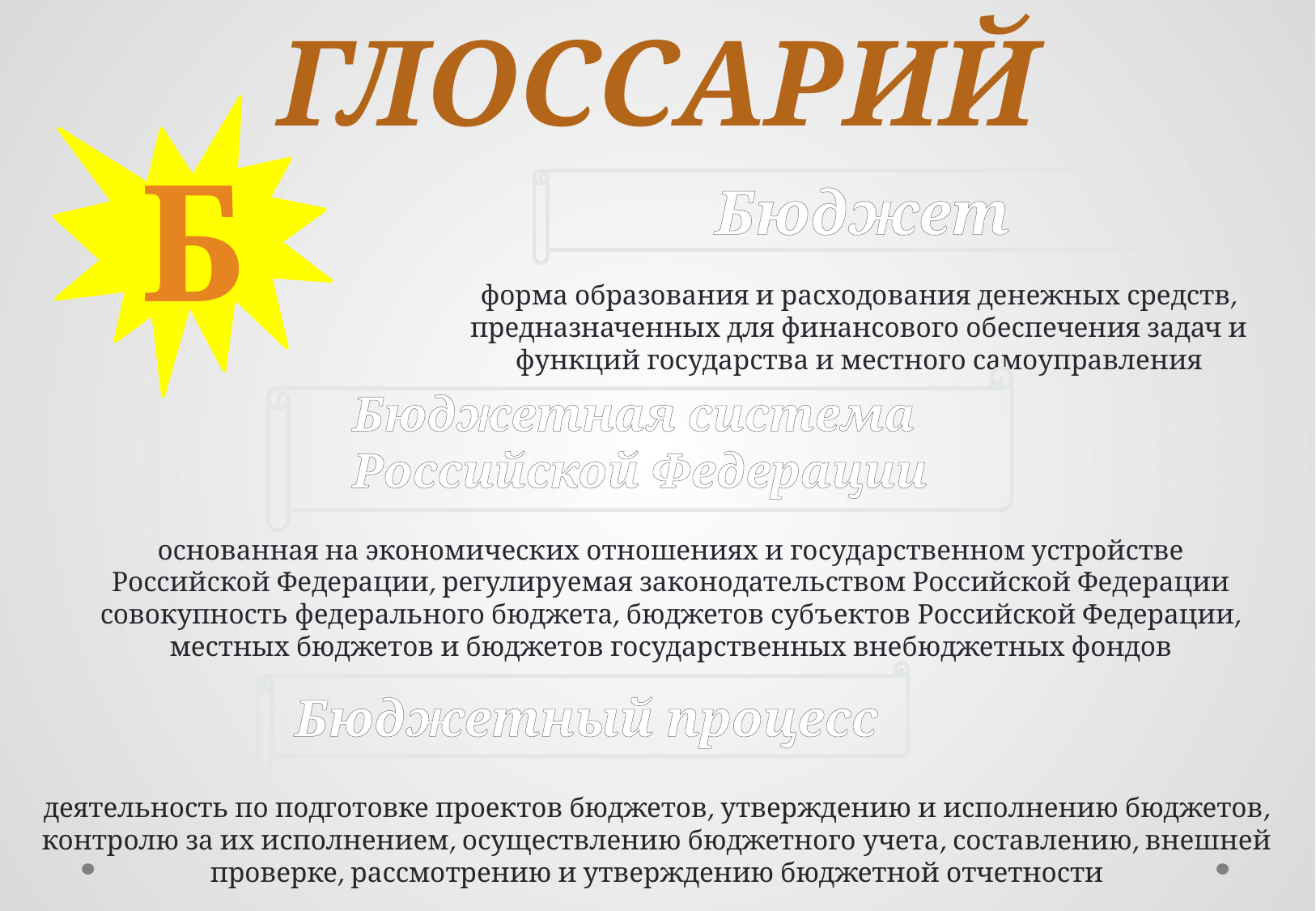

Глоссарий
Б
Бюджет
форма образования и расходования денежных средств, предназначенных для финансового обеспечения задач и функций государства и местного самоуправления

Бюджетная система
Российской Федерации
основанная на экономических отношениях и государственном устройстве Российской Федерации, регулируемая законодательством Российской Федерации совокупность федерального бюджета, бюджетов субъектов Российской Федерации, местных бюджетов и бюджетов государственных внебюджетных фондов
Бюджетный процесс
деятельность по подготовке проектов бюджетов, утверждению и исполнению бюджетов, контролю за их исполнением, осуществлению бюджетного учета, составлению, внешней проверке, рассмотрению и утверждению бюджетной отчетности